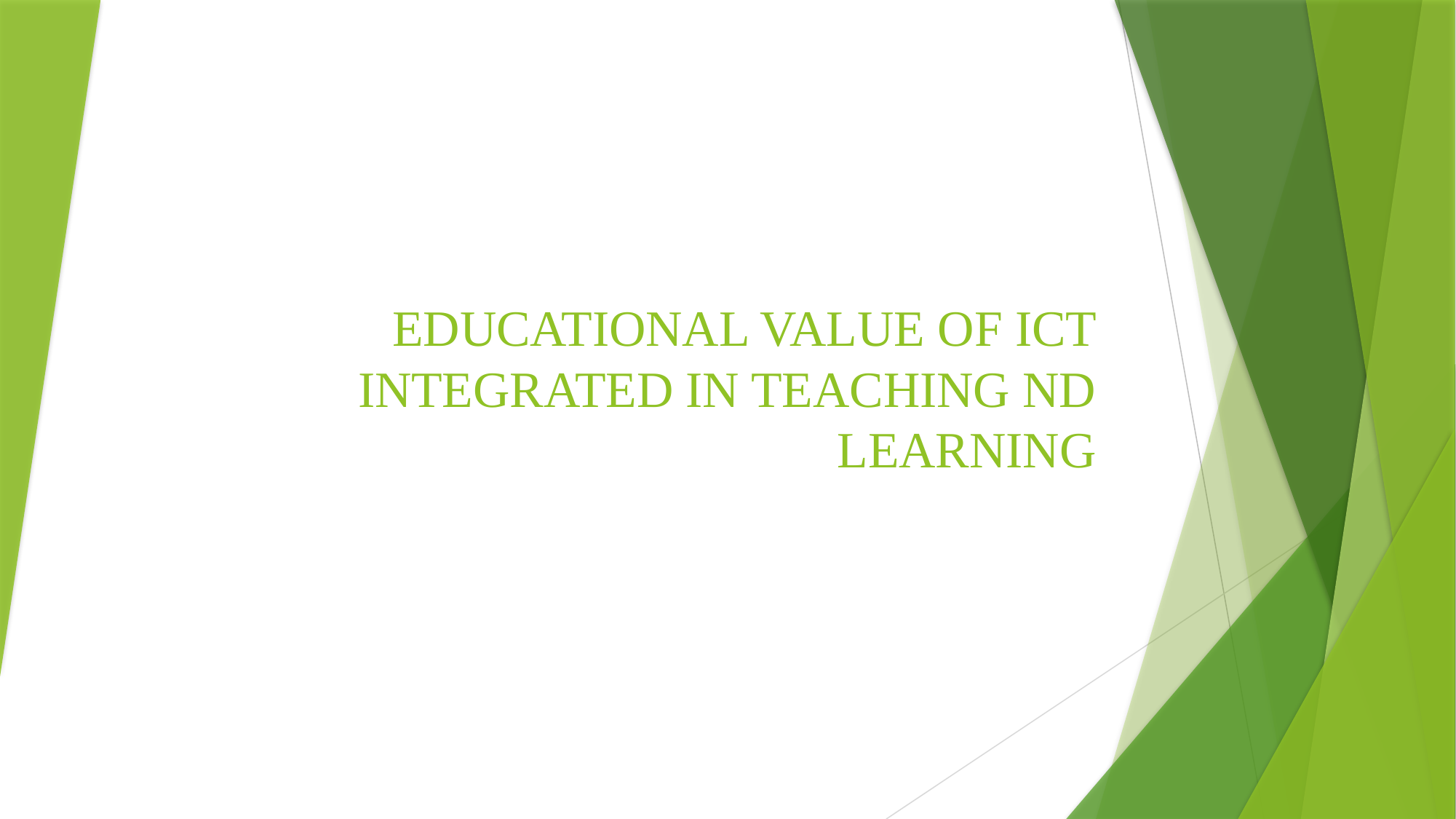

# EDUCATIONAL VALUE OF ICT INTEGRATED IN TEACHING ND LEARNING